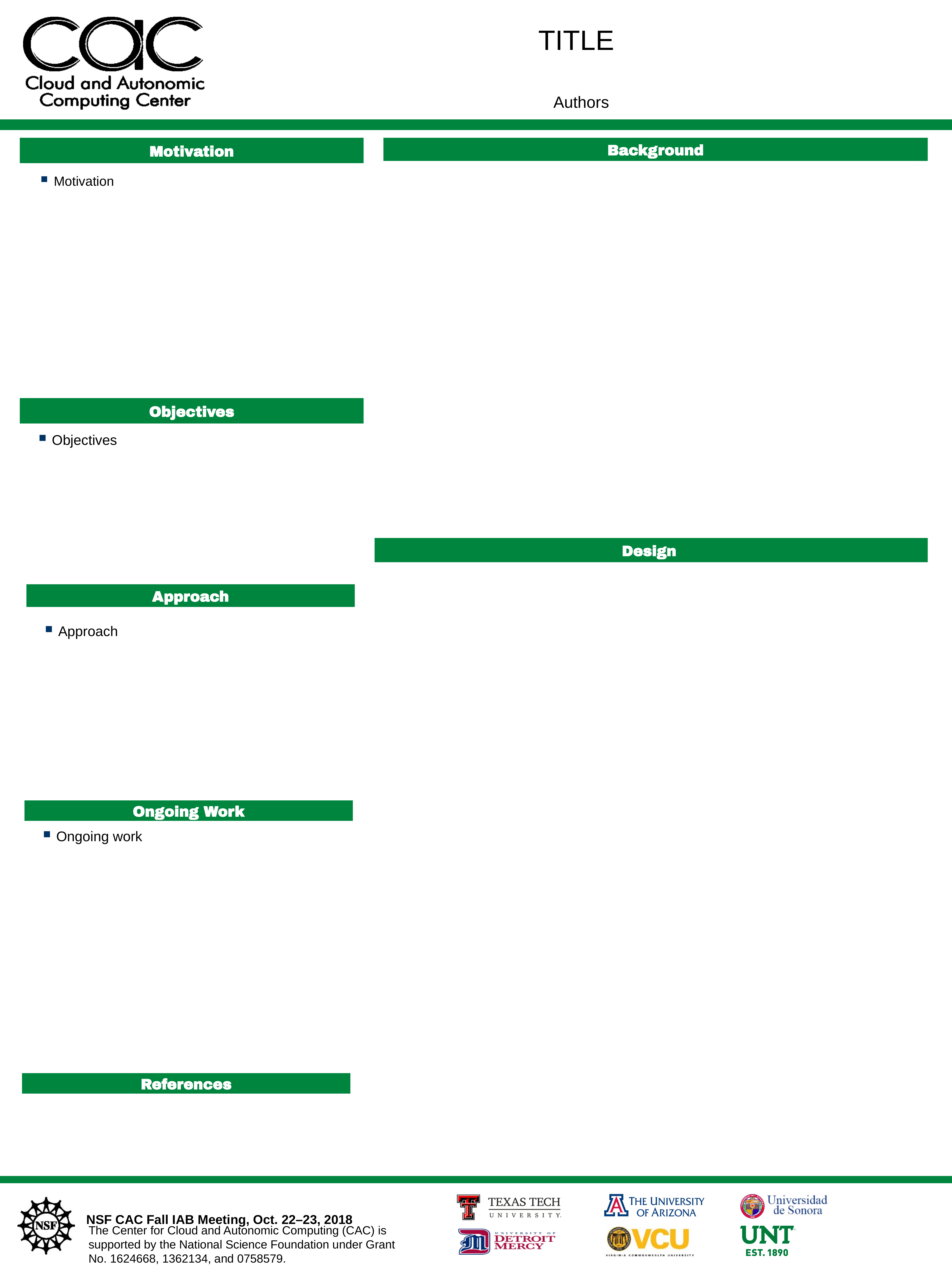

TITLE
Authors
Motivation
Background
Motivation

Objectives
Objectives
Design
Approach
Approach
Ongoing Work
Ongoing work
References